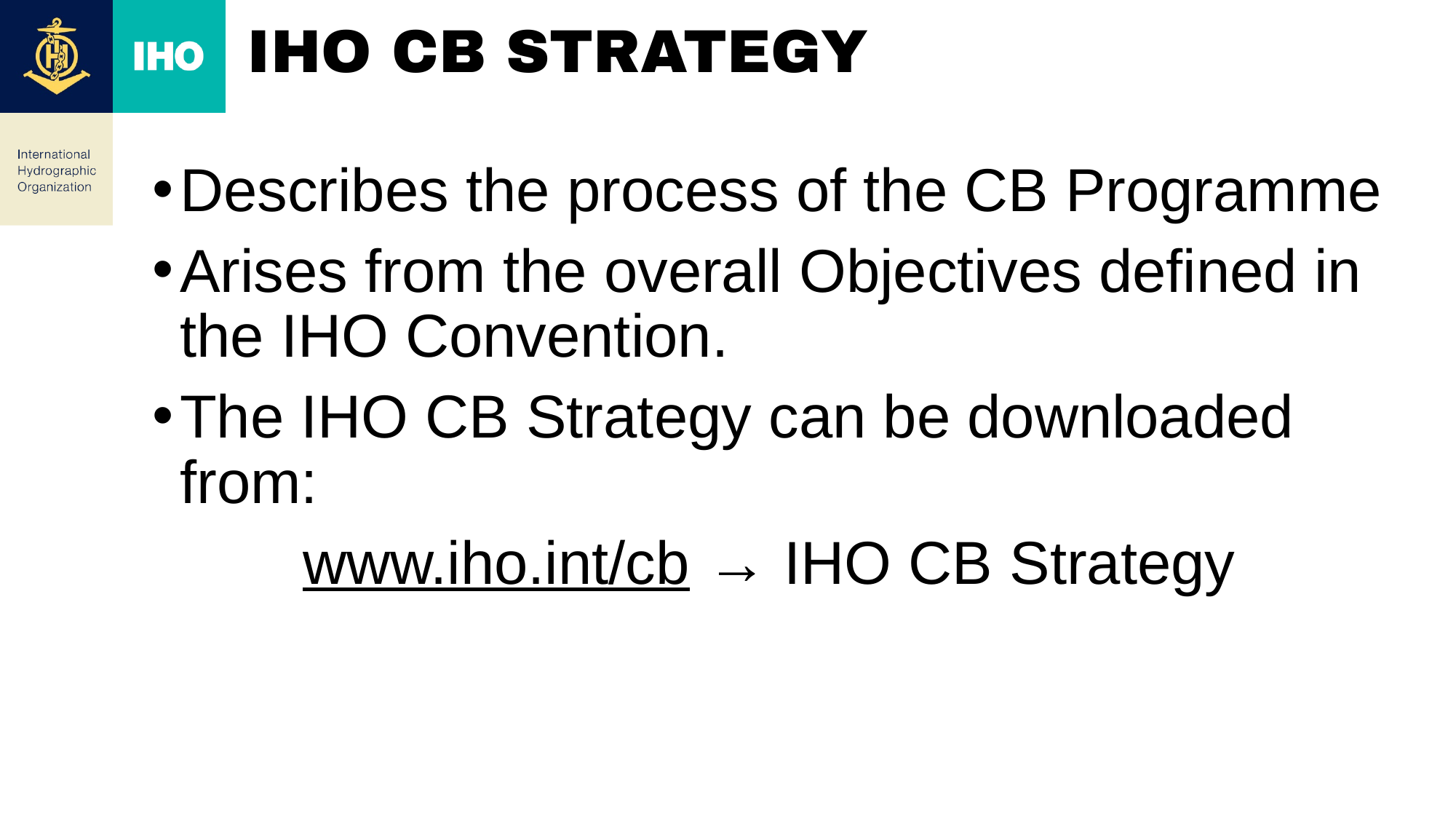

# IHO CB Strategy
Describes the process of the CB Programme
Arises from the overall Objectives defined in the IHO Convention.
The IHO CB Strategy can be downloaded from:
www.iho.int/cb → IHO CB Strategy